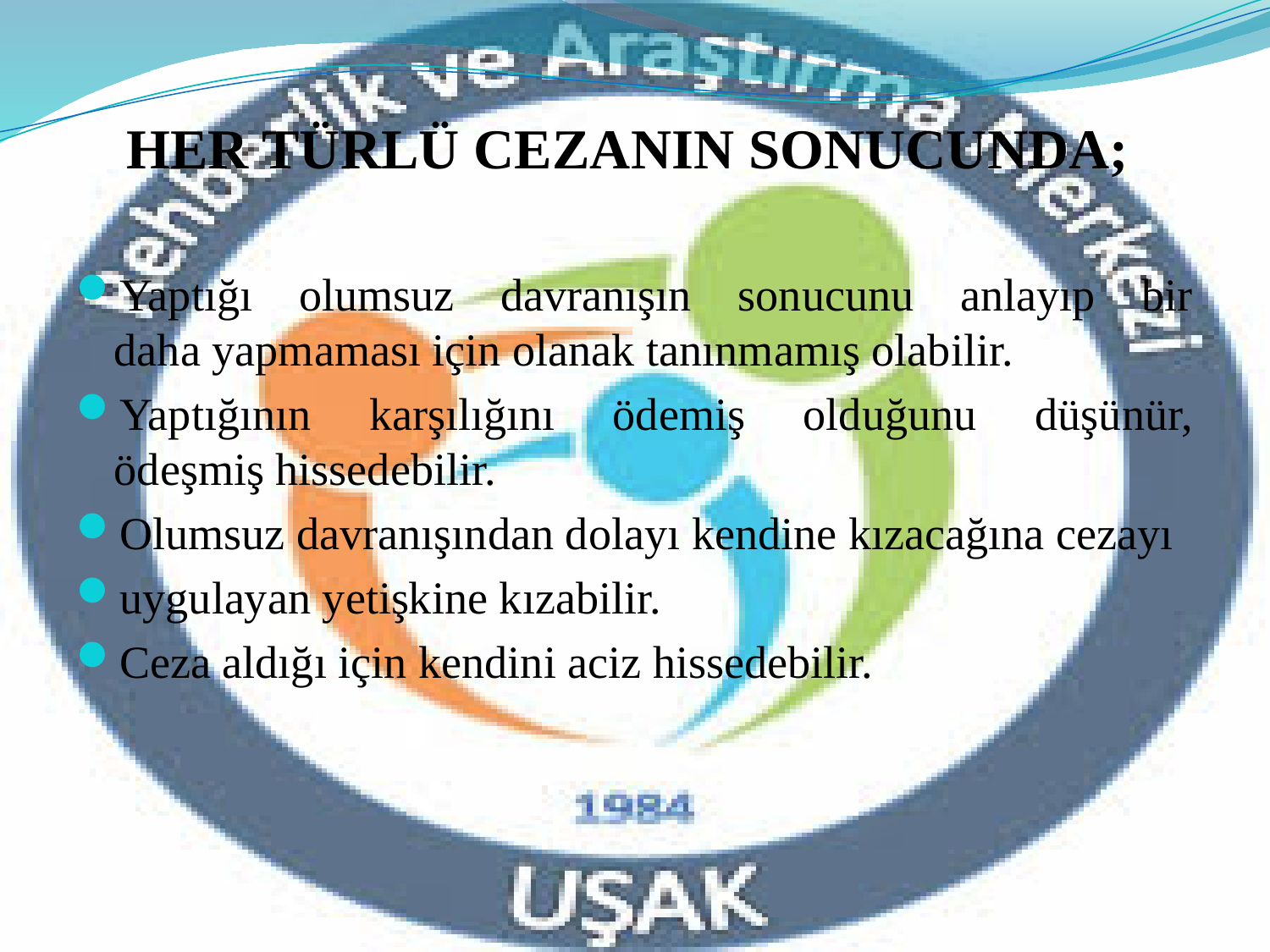

# HER TÜRLÜ CEZANIN SONUCUNDA;

Yaptığı olumsuz davranışın sonucunu anlayıp bir daha yapmaması için olanak tanınmamış olabilir.
Yaptığının karşılığını ödemiş olduğunu düşünür, ödeşmiş hissedebilir.
Olumsuz davranışından dolayı kendine kızacağına cezayı
uygulayan yetişkine kızabilir.
Ceza aldığı için kendini aciz hissedebilir.